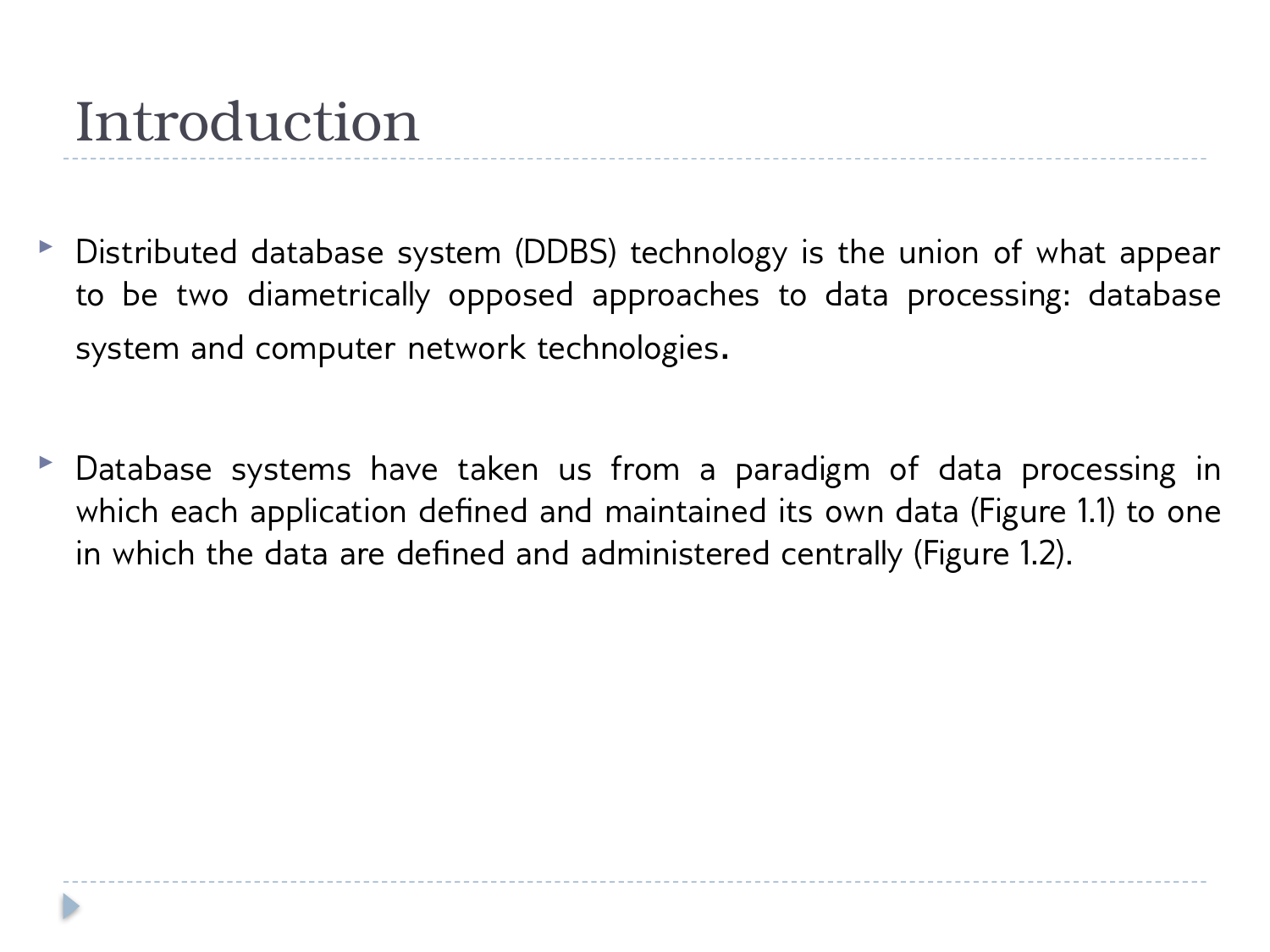

# Introduction
Distributed database system (DDBS) technology is the union of what appear to be two diametrically opposed approaches to data processing: database system and computer network technologies.

Database systems have taken us from a paradigm of data processing in which each application defined and maintained its own data (Figure 1.1) to one in which the data are defined and administered centrally (Figure 1.2).